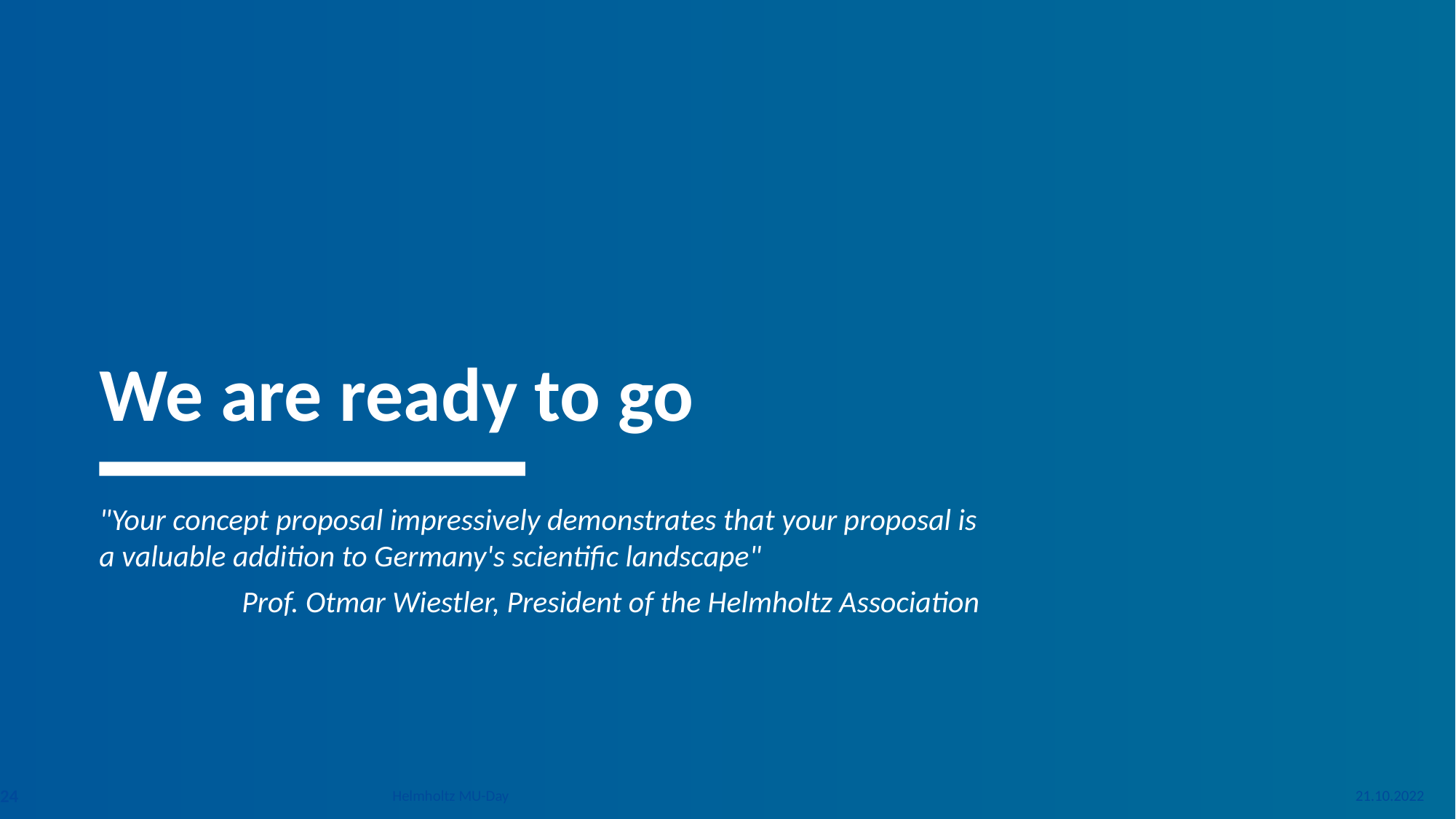

# We are ready to go
"Your concept proposal impressively demonstrates that your proposal is a valuable addition to Germany's scientific landscape"
Prof. Otmar Wiestler, President of the Helmholtz Association
Helmholtz MU-Day
24
21.10.2022